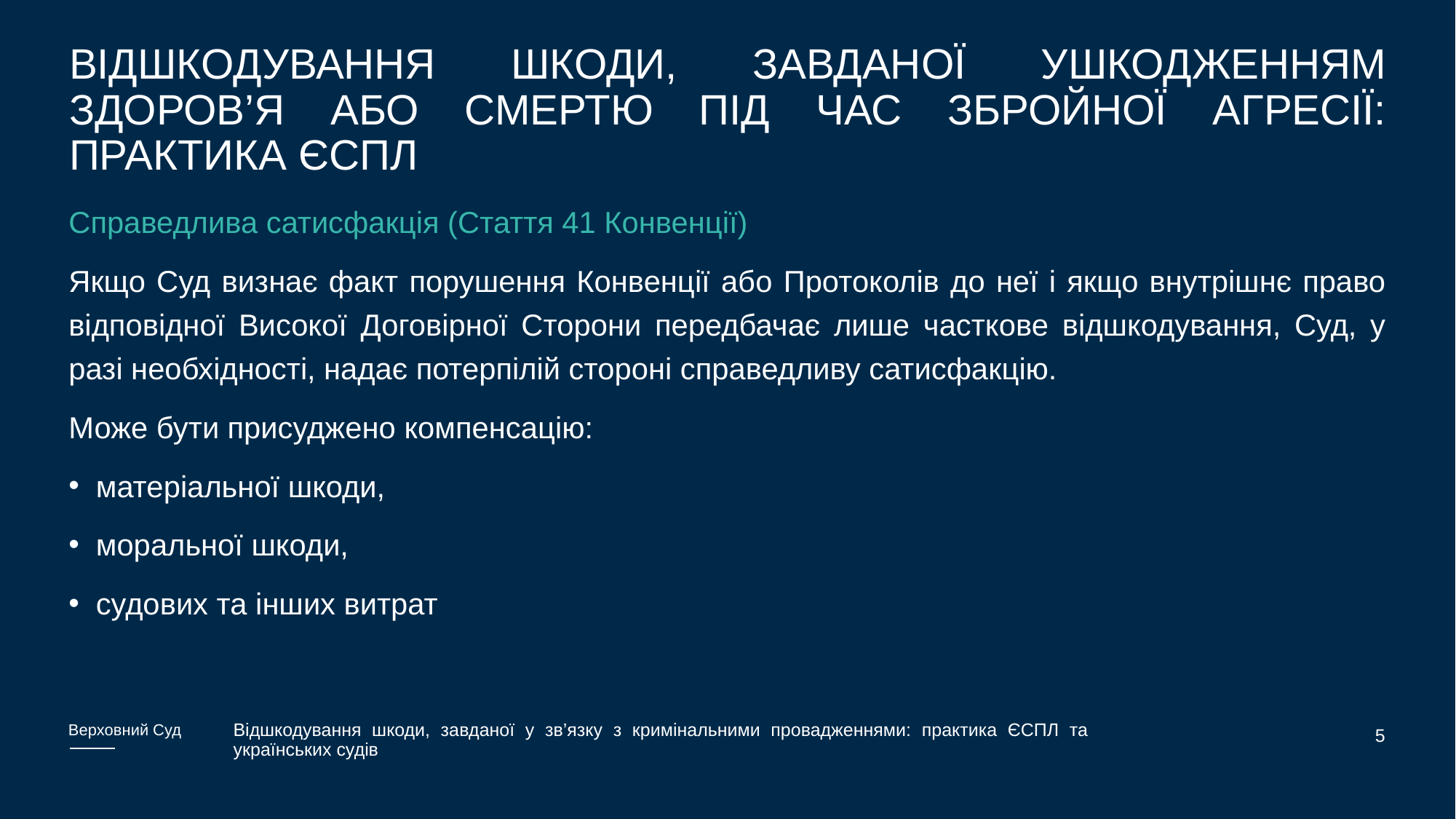

# Відшкодування шкоди, завданої ушкодженням здоров’я або смертю під час збройної агресії: практика ЄСПЛ
Справедлива сатисфакція (Стаття 41 Конвенції)
Якщо Суд визнає факт порушення Конвенції або Протоколів до неї і якщо внутрішнє право відповідної Високої Договірної Сторони передбачає лише часткове відшкодування, Суд, у разі необхідності, надає потерпілій стороні справедливу сатисфакцію.
Може бути присуджено компенсацію:
матеріальної шкоди,
моральної шкоди,
судових та інших витрат

Верховний Суд
5
Відшкодування шкоди, завданої у зв’язку з кримінальними провадженнями: практика ЄСПЛ та українських судів